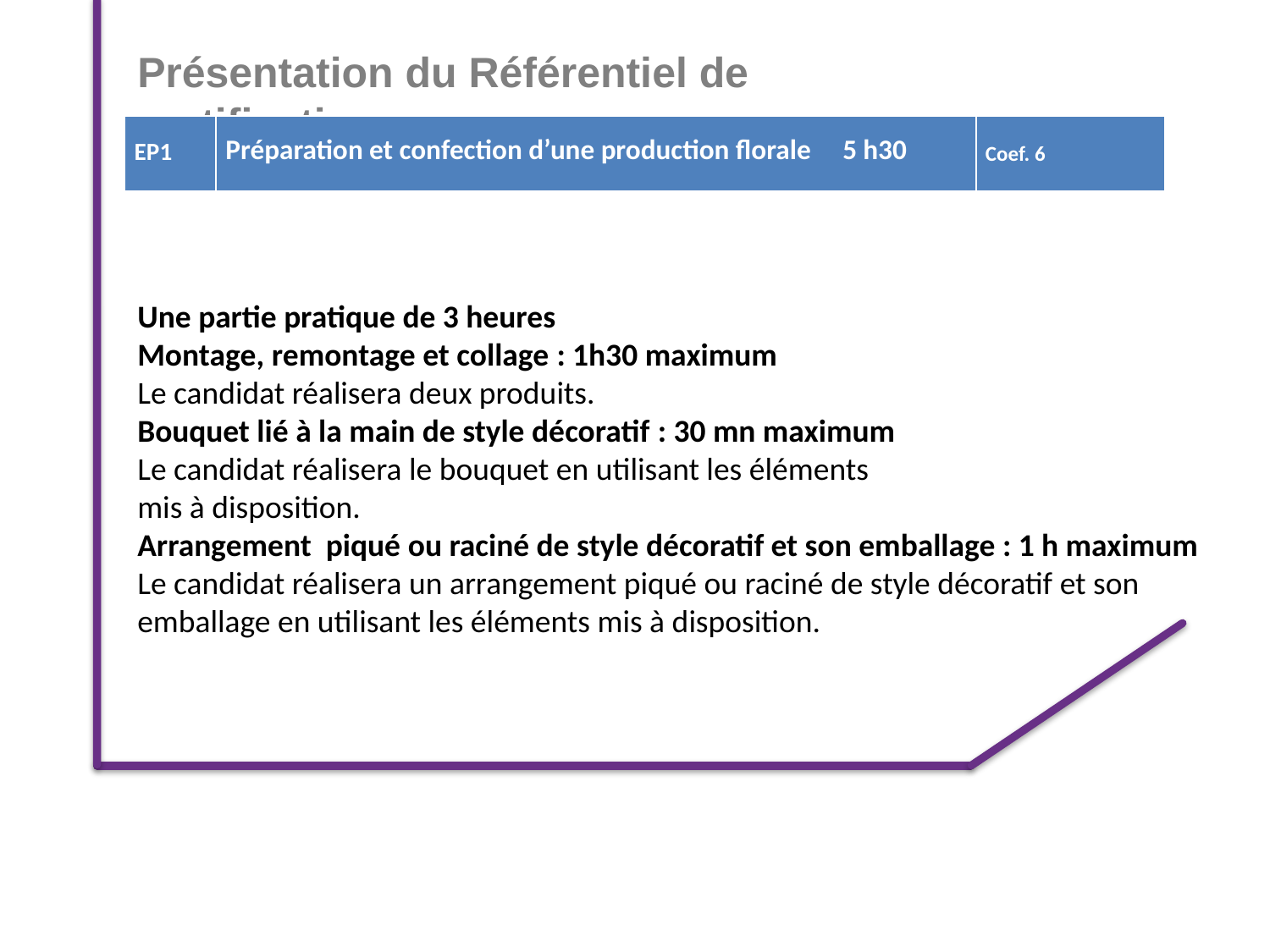

Présentation du Référentiel de certification
| EP1 | Préparation et confection d’une production florale 5 h30 | Coef. 6 |
| --- | --- | --- |
Une partie pratique de 3 heures
Montage, remontage et collage : 1h30 maximum
Le candidat réalisera deux produits.
Bouquet lié à la main de style décoratif : 30 mn maximum
Le candidat réalisera le bouquet en utilisant les éléments
mis à disposition.
Arrangement  piqué ou raciné de style décoratif et son emballage : 1 h maximum
Le candidat réalisera un arrangement piqué ou raciné de style décoratif et son emballage en utilisant les éléments mis à disposition.